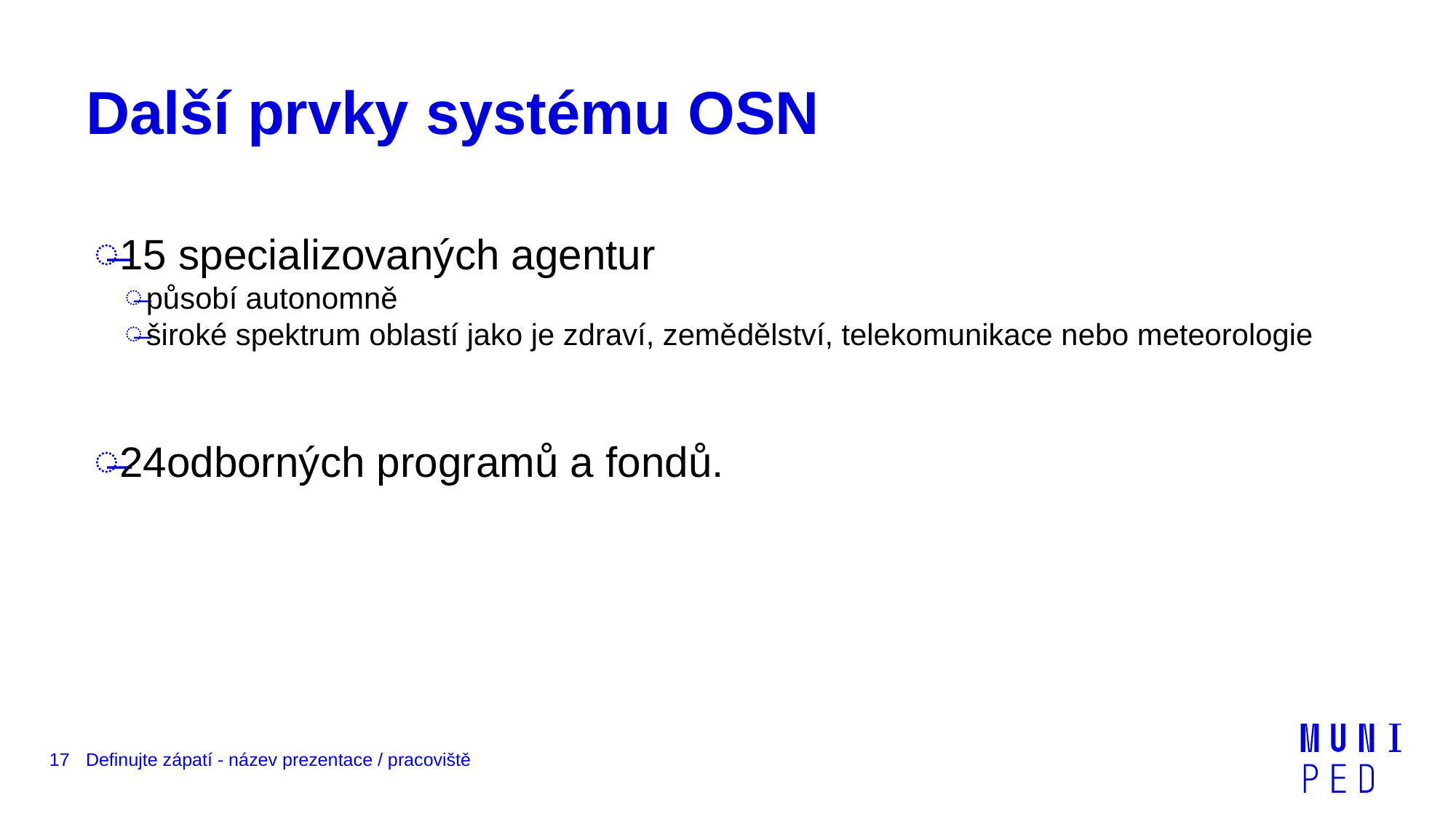

# Další prvky systému OSN
15 specializovaných agentur
působí autonomně
široké spektrum oblastí jako je zdraví, zemědělství, telekomunikace nebo meteorologie

24odborných programů a fondů.
17
Definujte zápatí - název prezentace / pracoviště